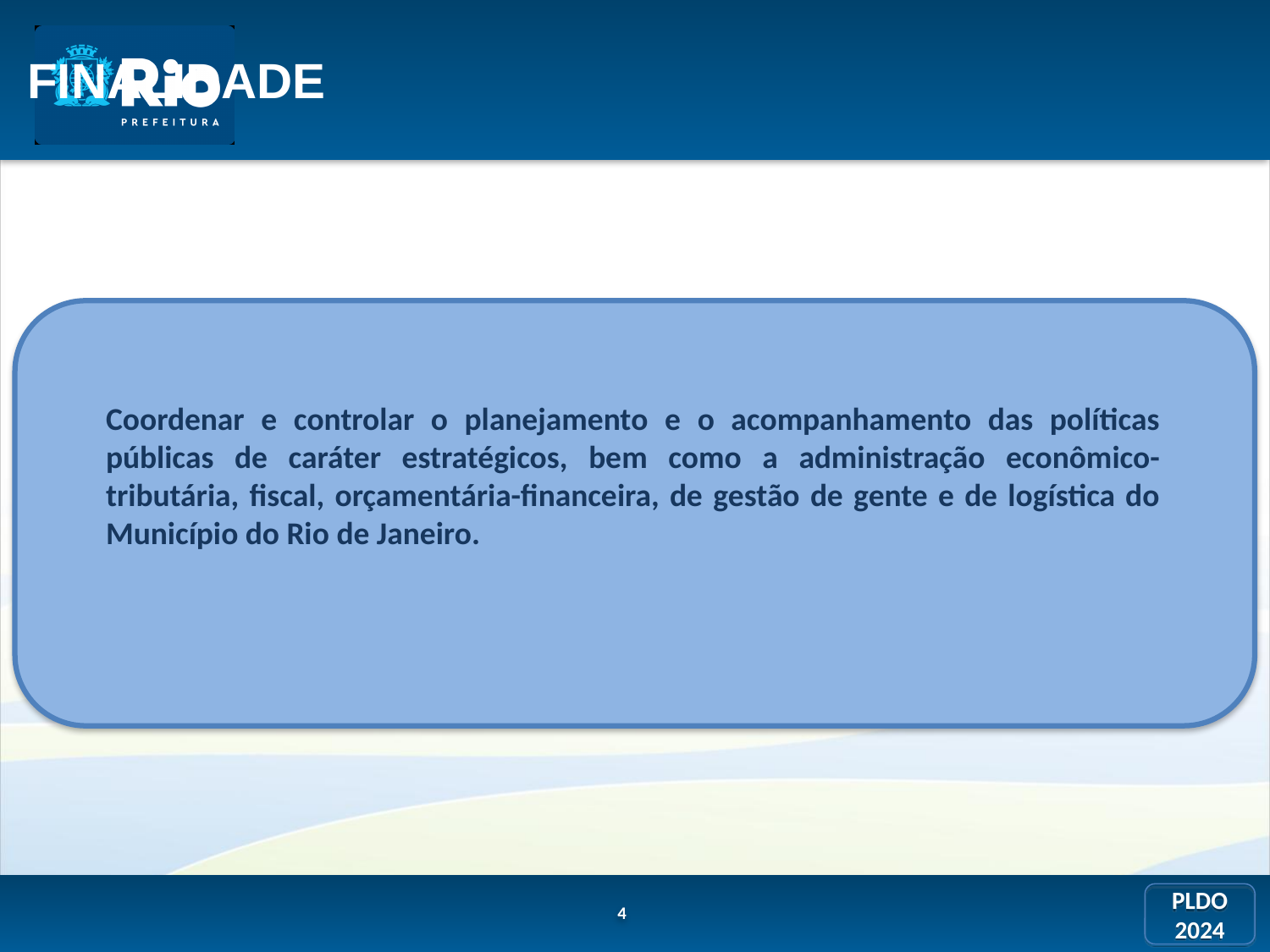

FINALIDADE

Coordenar e controlar o planejamento e o acompanhamento das políticas públicas de caráter estratégicos, bem como a administração econômico-tributária, fiscal, orçamentária-financeira, de gestão de gente e de logística do Município do Rio de Janeiro.